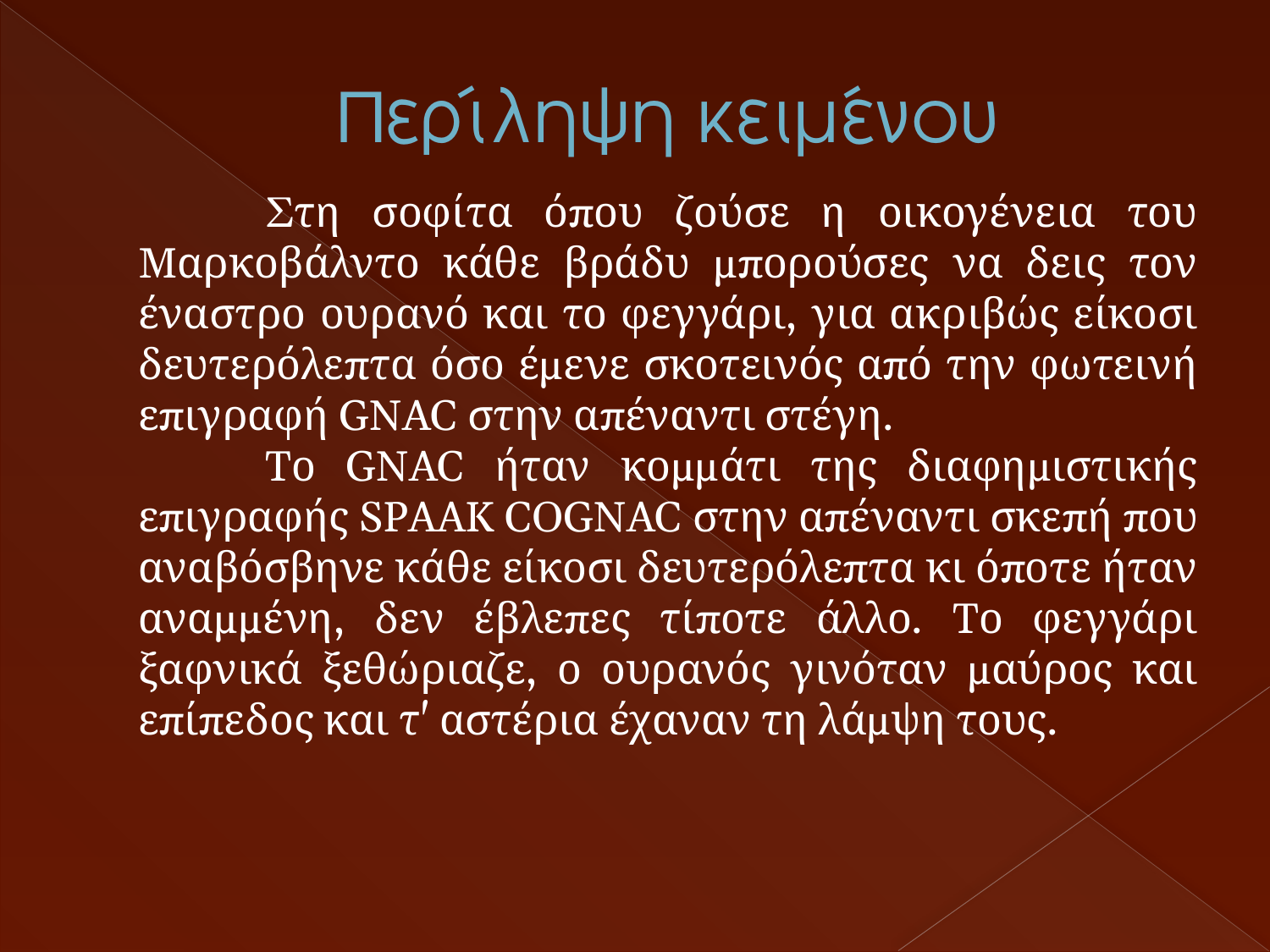

# Περίληψη κειμένου
	Στη σοφίτα όπου ζούσε η οικογένεια του Μαρκοβάλντο κάθε βράδυ μπορούσες να δεις τον έναστρο ουρανό και το φεγγάρι, για ακριβώς είκοσι δευτερόλεπτα όσο έμενε σκοτεινός από την φωτεινή επιγραφή GNAC στην απέναντι στέγη.
	Το GNAC ήταν κομμάτι της διαφημιστικής επιγραφής SPAAK COGNAC στην απέναντι σκεπή που αναβόσβηνε κάθε είκοσι δευτερόλεπτα κι όποτε ήταν αναμμένη, δεν έβλεπες τίποτε άλλο. Το φεγγάρι ξαφνικά ξεθώριαζε, ο ουρανός γινόταν μαύρος και επίπεδος και τ' αστέρια έχαναν τη λάμψη τους.